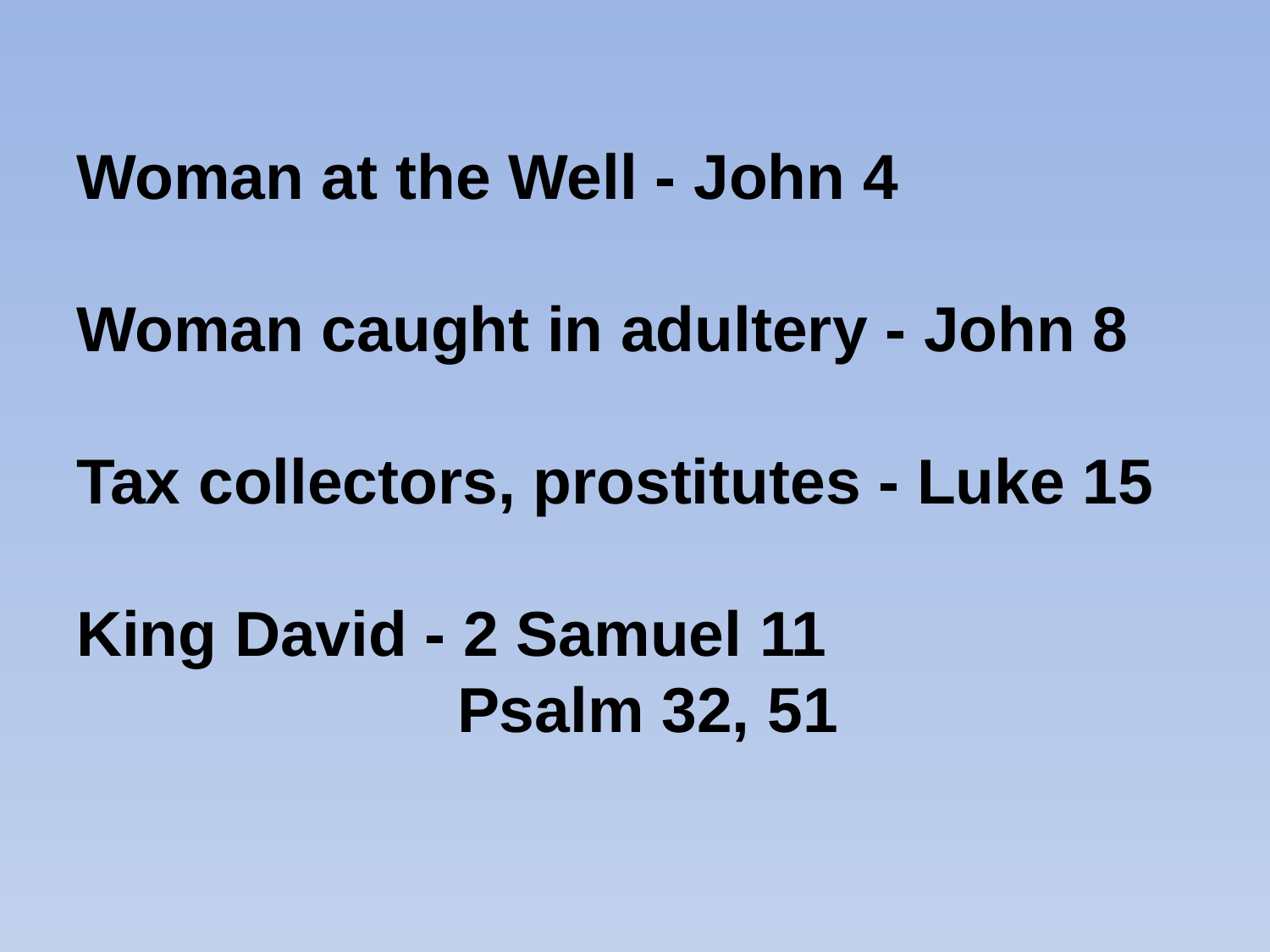

# Woman at the Well - John 4 Woman caught in adultery - John 8 Tax collectors, prostitutes - Luke 15 King David - 2 Samuel 11 Psalm 32, 51